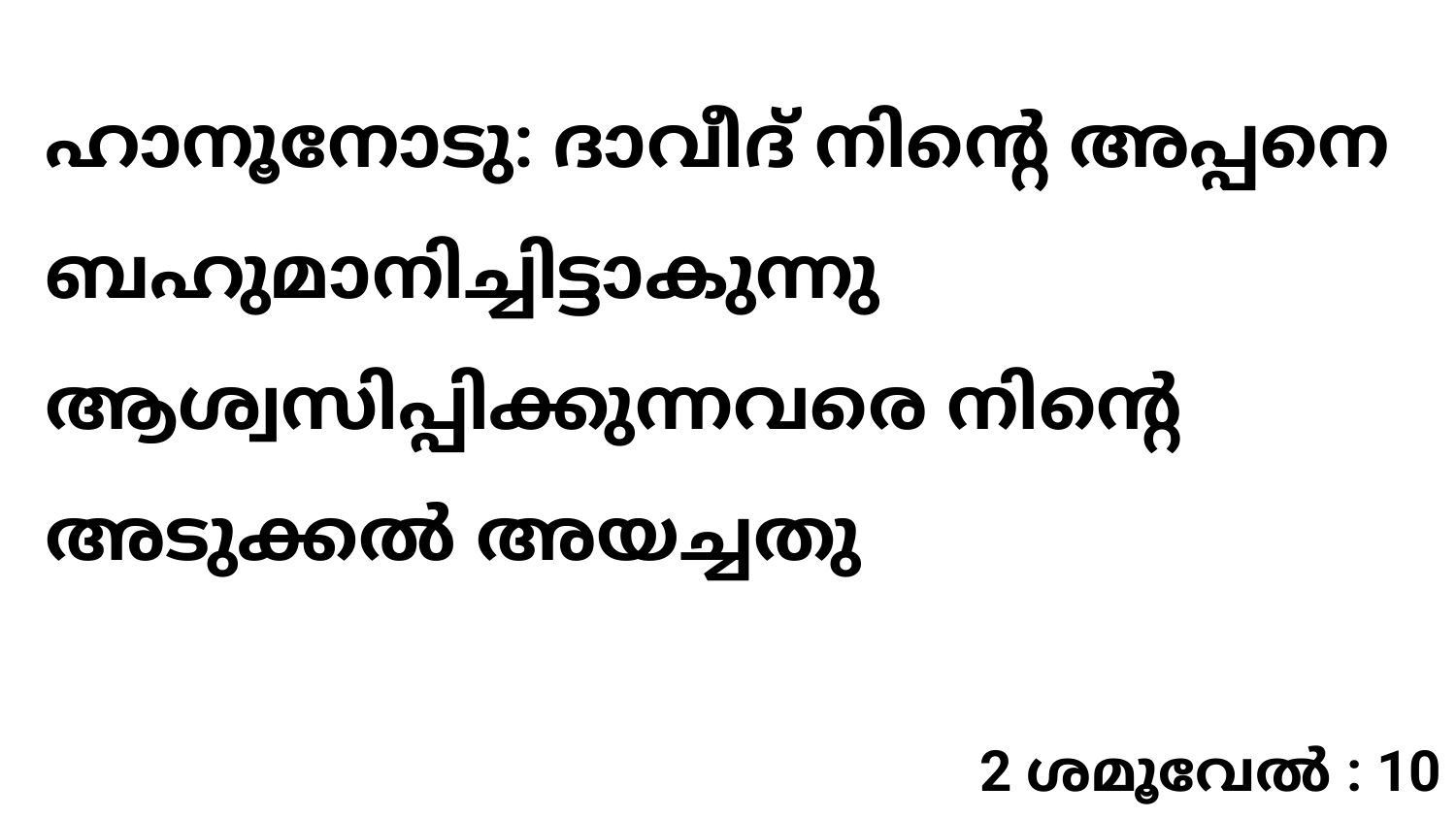

ഹാനൂനോടു: ദാവീദ് നിന്റെ അപ്പനെ ബഹുമാനിച്ചിട്ടാകുന്നു ആശ്വസിപ്പിക്കുന്നവരെ നിന്റെ അടുക്കൽ അയച്ചതു
2 ശമൂവേൽ : 10